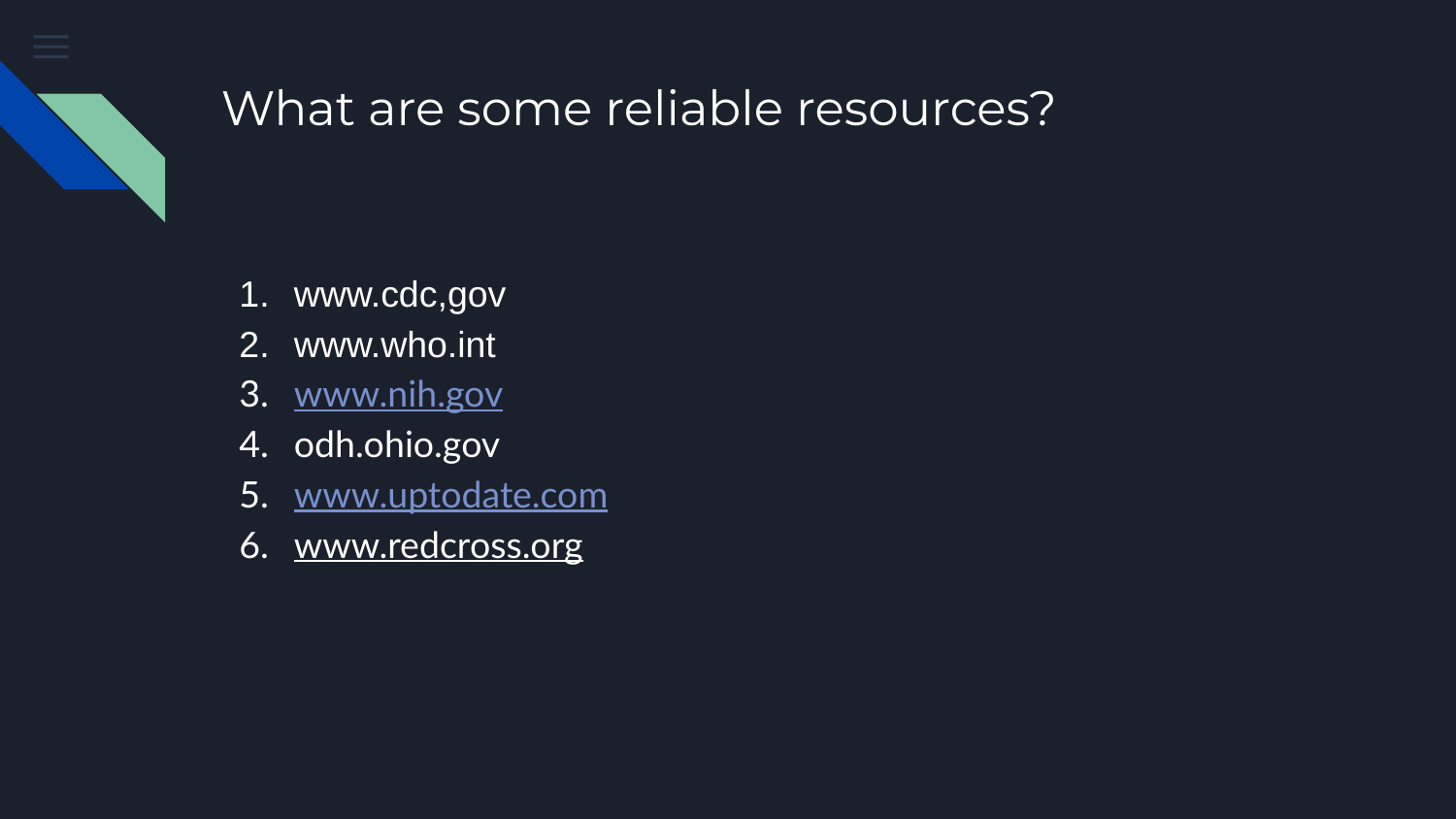

# What are some reliable resources?
www.cdc,gov
www.who.int
www.nih.gov
odh.ohio.gov
www.uptodate.com
www.redcross.org